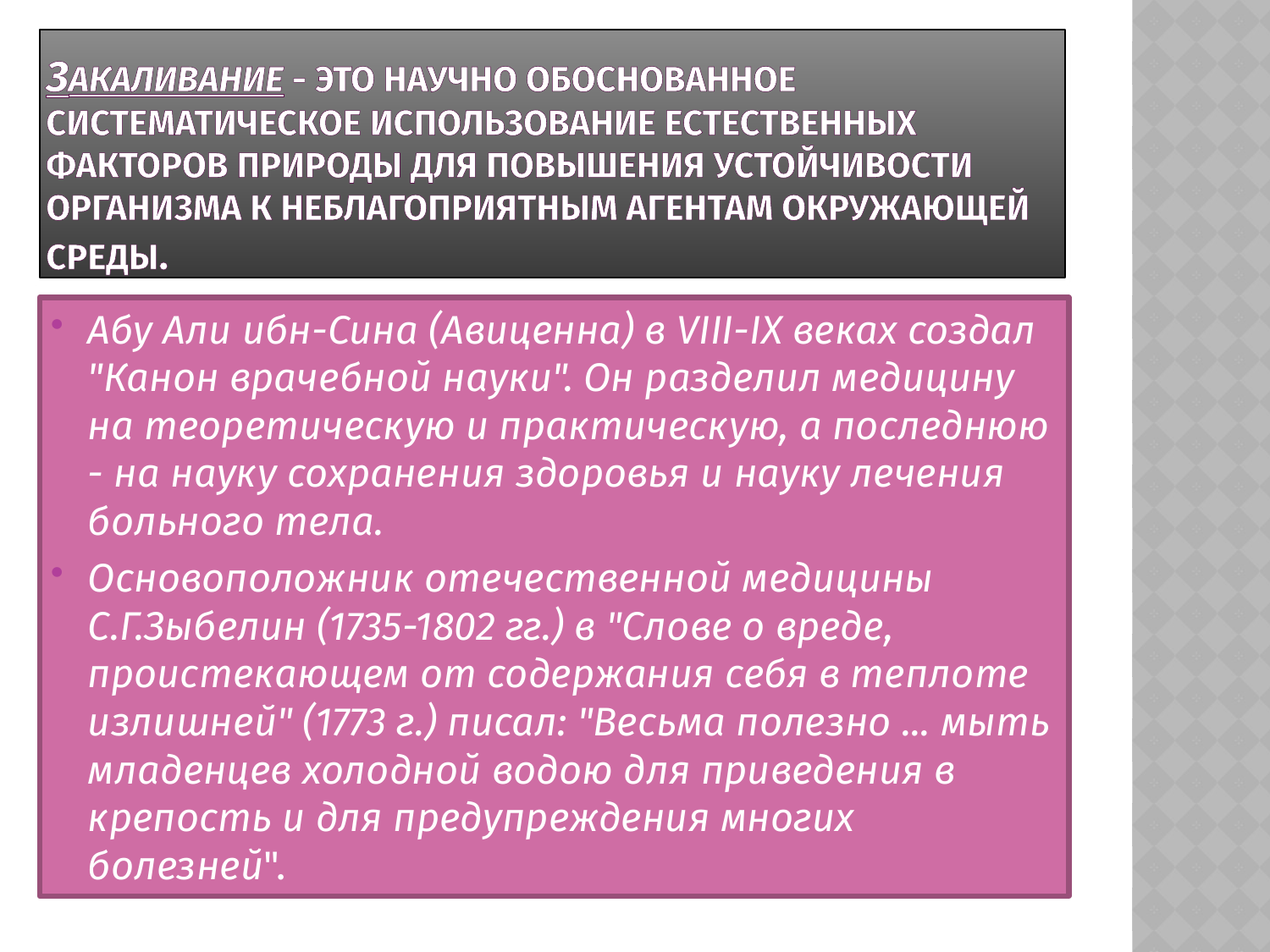

# Закаливание - это научно обоснованное систематическое использование естественных факторов природы для повышения устойчивости организма к неблагоприятным агентам окружающей среды.
Абу Али ибн-Сина (Авиценна) в VIII-IX веках создал "Канон врачебной науки". Он разделил медицину на теоретическую и практическую, а последнюю - на науку сохранения здоровья и науку лечения больного тела.
Основоположник отечественной медицины С.Г.Зыбелин (1735-1802 гг.) в "Слове о вреде, проистекающем от содержания себя в теплоте излишней" (1773 г.) писал: "Весьма полезно ... мыть младенцев холодной водою для приведения в крепость и для предупреждения многих болезней".